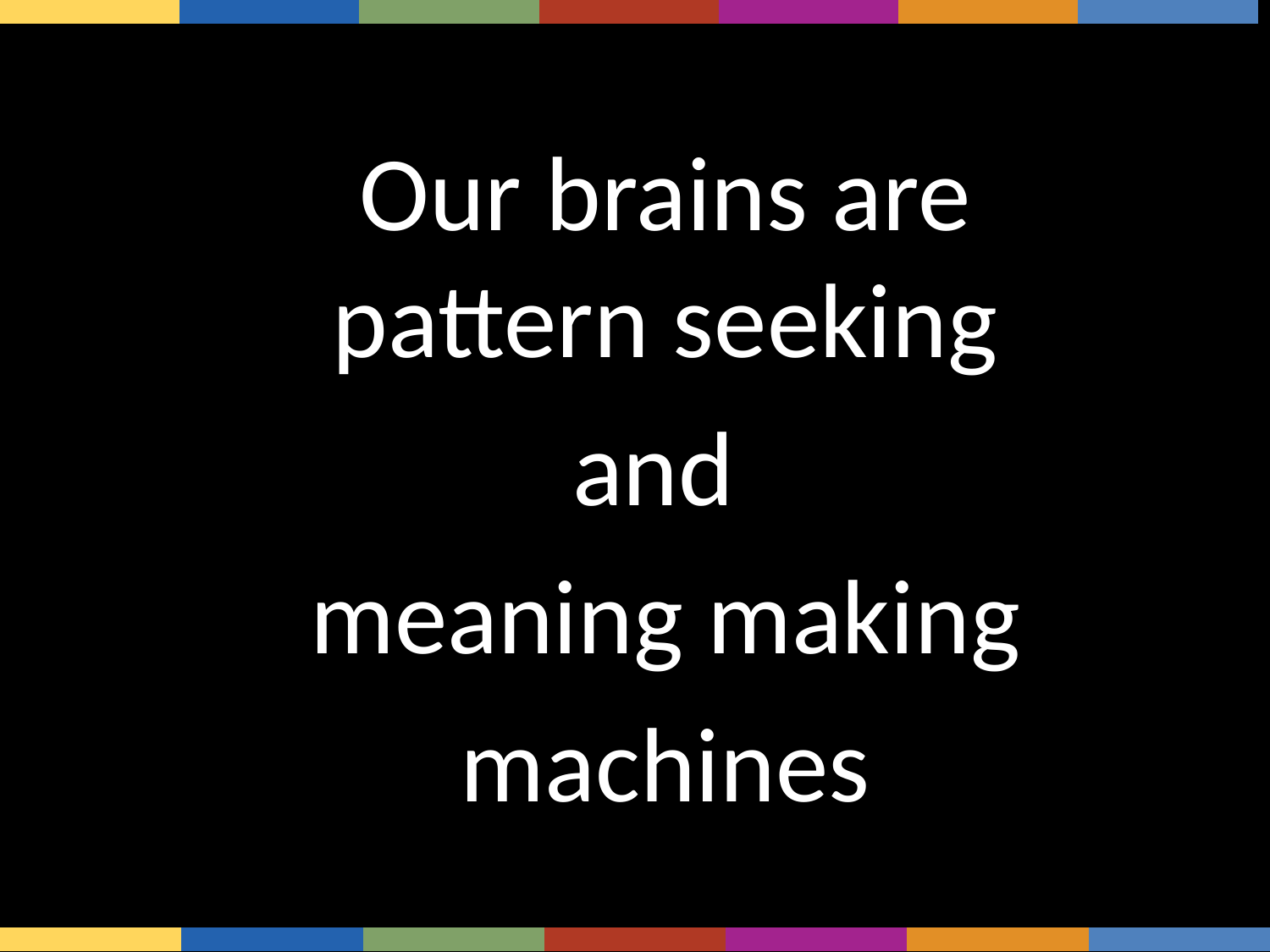

|  |  |  |  |  |  |  |
| --- | --- | --- | --- | --- | --- | --- |
Our brains are pattern seeking
and
meaning making
machines

|  |  |  |  |  |  |  |
| --- | --- | --- | --- | --- | --- | --- |